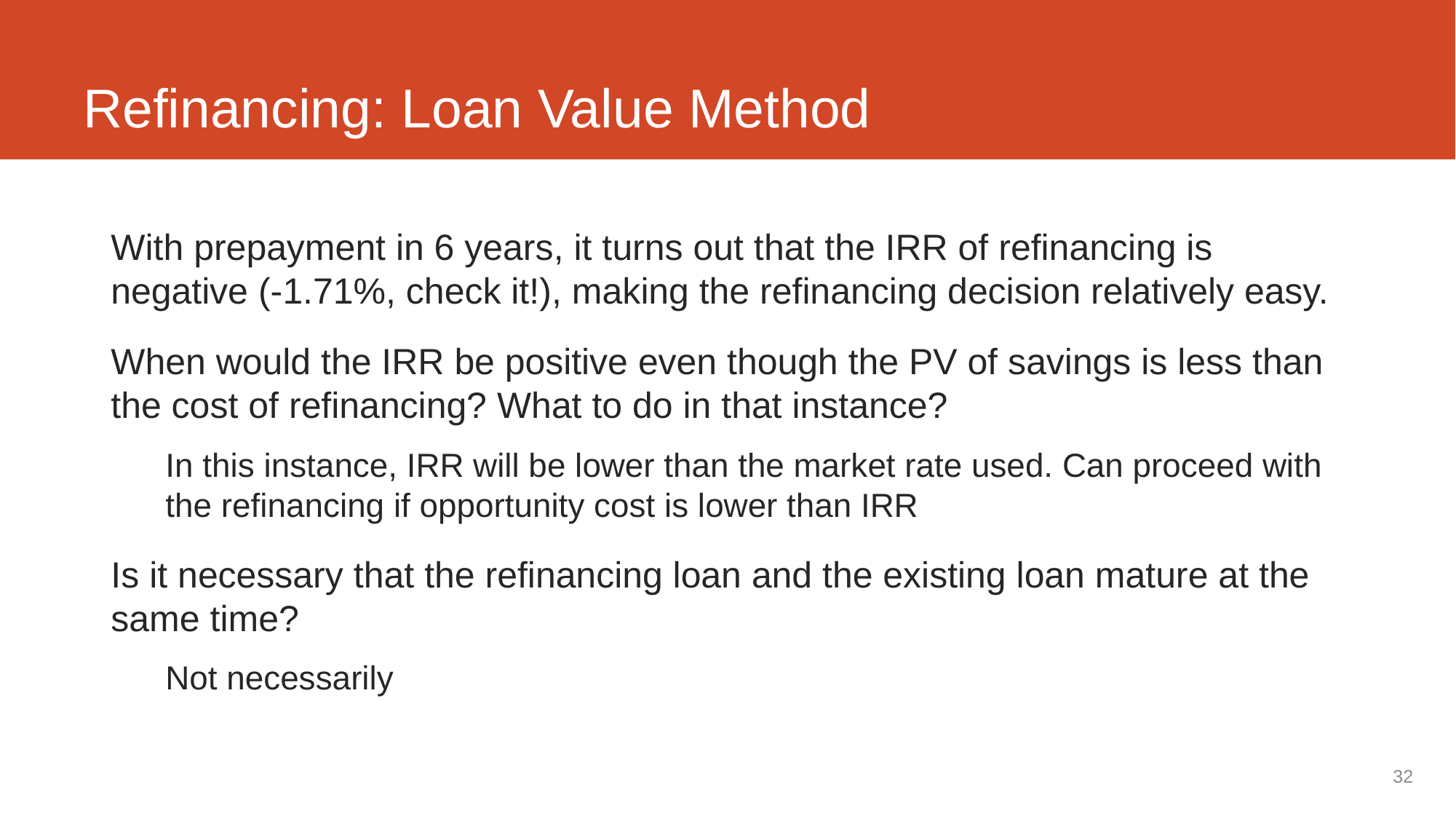

# Refinancing: Loan Value Method
With prepayment in 6 years, it turns out that the IRR of refinancing is negative (-1.71%, check it!), making the refinancing decision relatively easy.
When would the IRR be positive even though the PV of savings is less than the cost of refinancing? What to do in that instance?
In this instance, IRR will be lower than the market rate used. Can proceed with the refinancing if opportunity cost is lower than IRR
Is it necessary that the refinancing loan and the existing loan mature at the same time?
Not necessarily

32